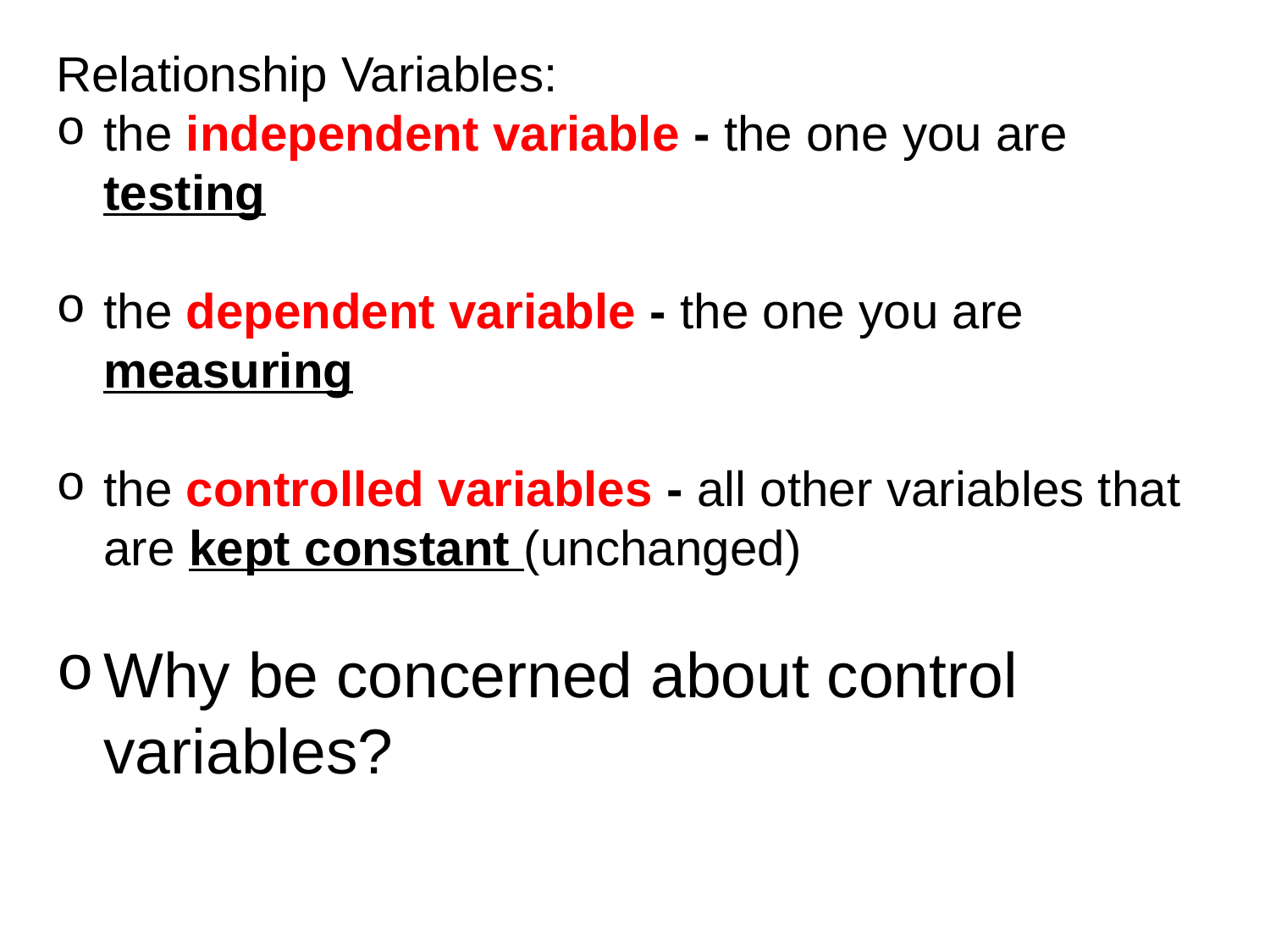

Relationship Variables:
the independent variable - the one you are testing

the dependent variable - the one you are measuring

the controlled variables - all other variables that are kept constant (unchanged)

Why be concerned about control variables?